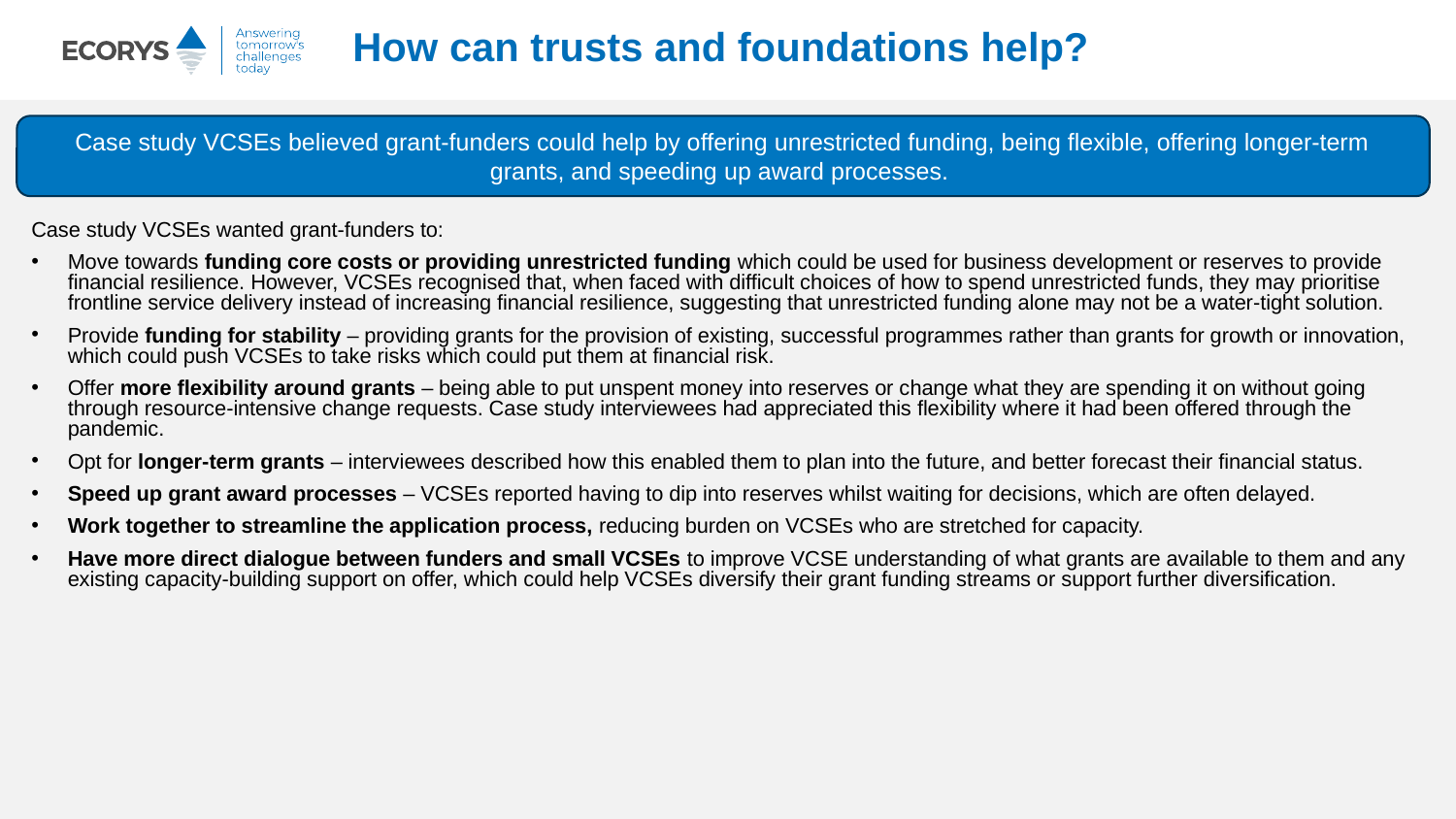

# How can trusts and foundations help?
Case study VCSEs believed grant-funders could help by offering unrestricted funding, being flexible, offering longer-term grants, and speeding up award processes.
Case study VCSEs wanted grant-funders to:
Move towards funding core costs or providing unrestricted funding which could be used for business development or reserves to provide financial resilience. However, VCSEs recognised that, when faced with difficult choices of how to spend unrestricted funds, they may prioritise frontline service delivery instead of increasing financial resilience, suggesting that unrestricted funding alone may not be a water-tight solution.
Provide funding for stability – providing grants for the provision of existing, successful programmes rather than grants for growth or innovation, which could push VCSEs to take risks which could put them at financial risk.
Offer more flexibility around grants – being able to put unspent money into reserves or change what they are spending it on without going through resource-intensive change requests. Case study interviewees had appreciated this flexibility where it had been offered through the pandemic.
Opt for longer-term grants – interviewees described how this enabled them to plan into the future, and better forecast their financial status.
Speed up grant award processes – VCSEs reported having to dip into reserves whilst waiting for decisions, which are often delayed.
Work together to streamline the application process, reducing burden on VCSEs who are stretched for capacity.
Have more direct dialogue between funders and small VCSEs to improve VCSE understanding of what grants are available to them and any existing capacity-building support on offer, which could help VCSEs diversify their grant funding streams or support further diversification.